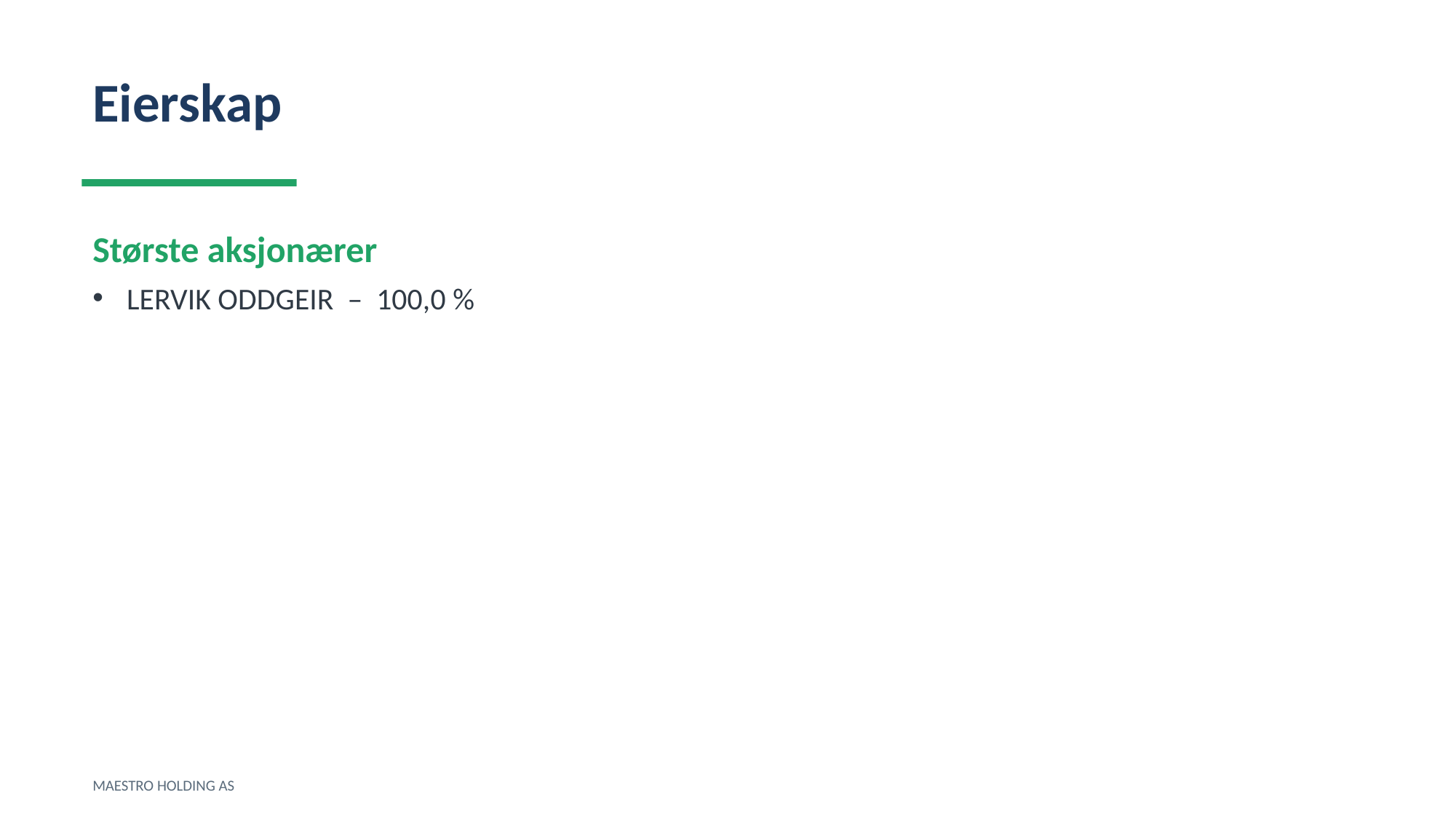

Eierskap

Største aksjonærer
LERVIK ODDGEIR  –  100,0 %
MAESTRO HOLDING AS